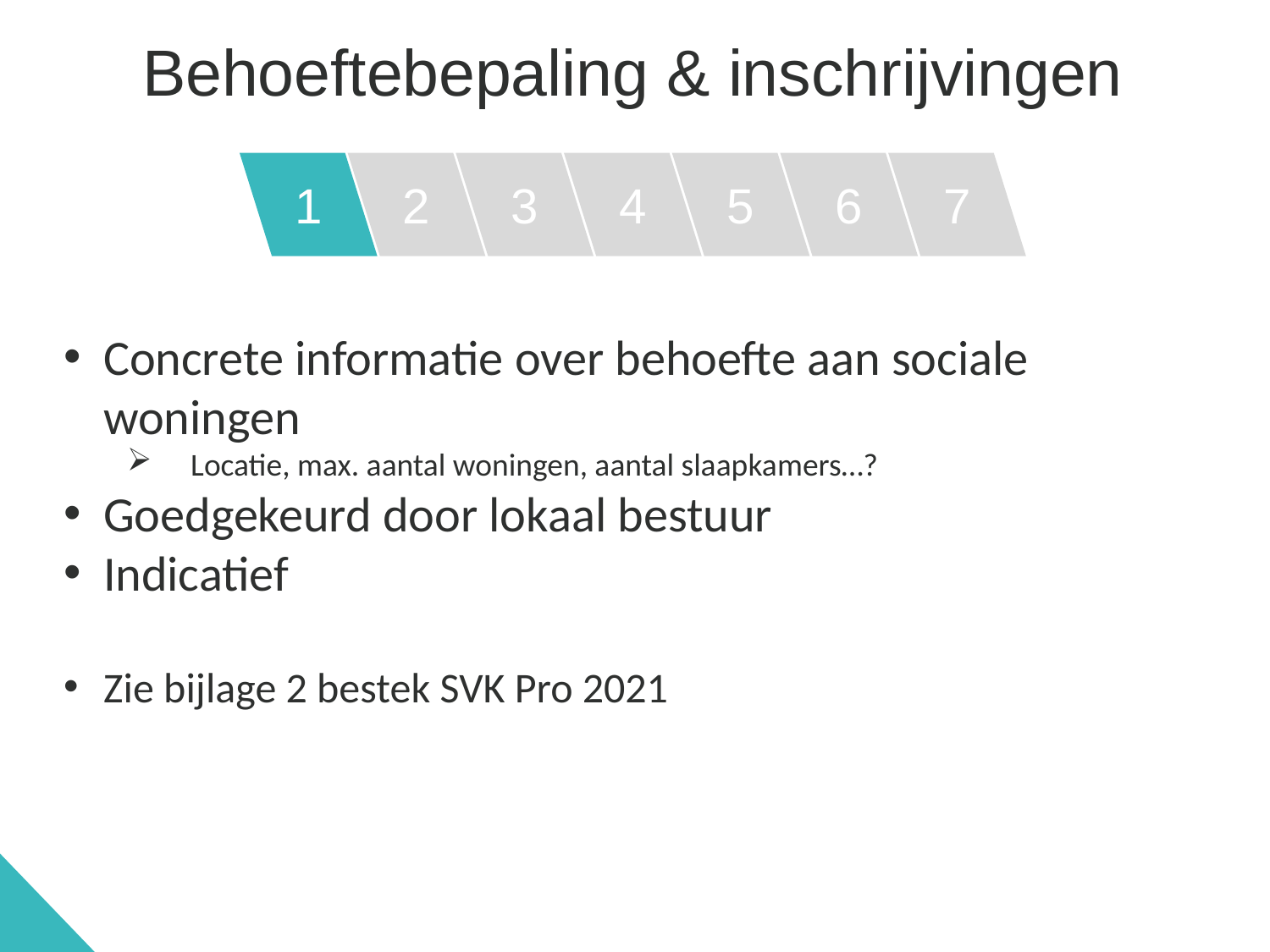

# Behoeftebepaling & inschrijvingen
1
2
3
4
5
6
7
Concrete informatie over behoefte aan sociale woningen
Locatie, max. aantal woningen, aantal slaapkamers…?
Goedgekeurd door lokaal bestuur
Indicatief

Zie bijlage 2 bestek SVK Pro 2021